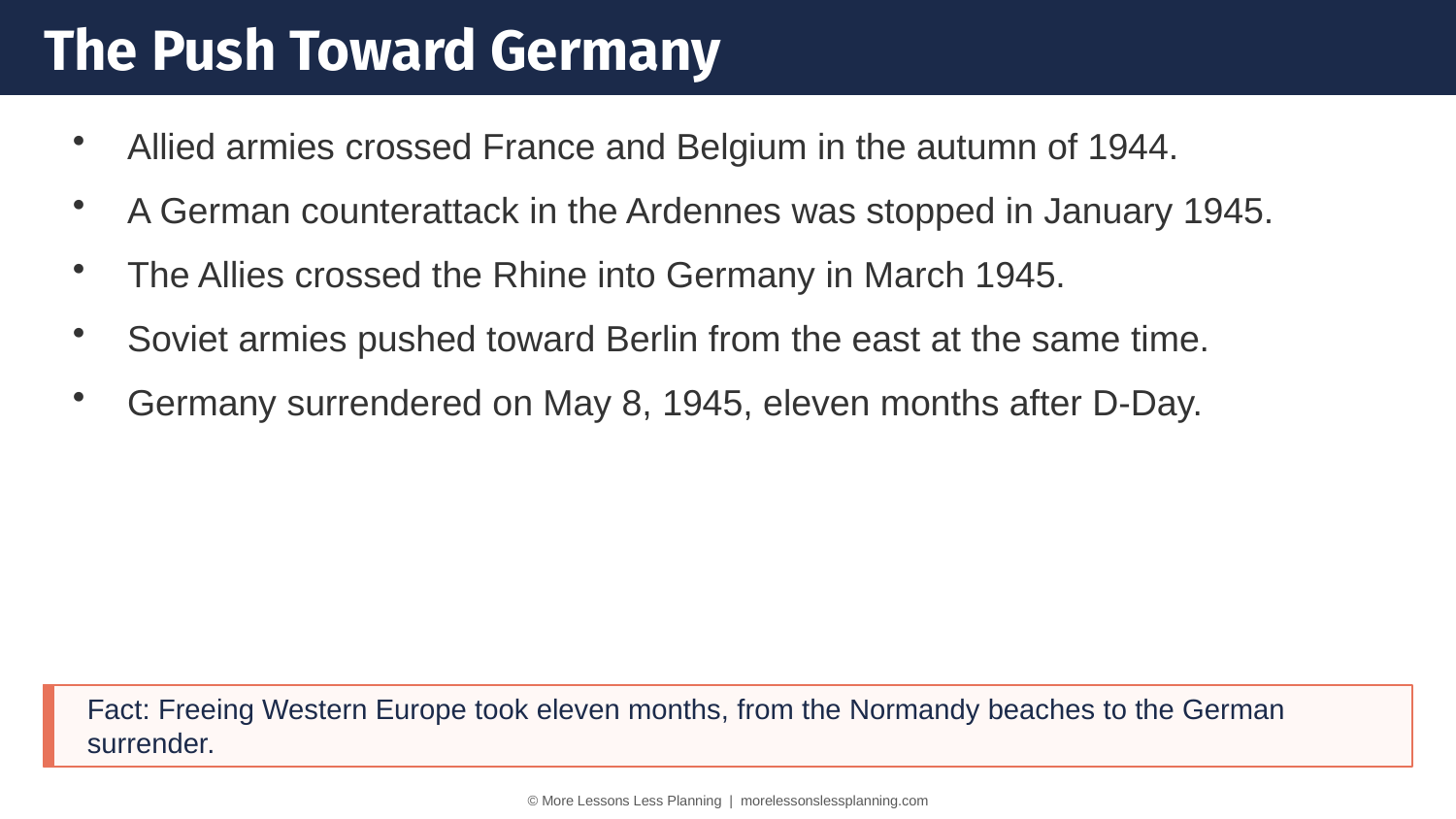

The Push Toward Germany
Allied armies crossed France and Belgium in the autumn of 1944.
A German counterattack in the Ardennes was stopped in January 1945.
The Allies crossed the Rhine into Germany in March 1945.
Soviet armies pushed toward Berlin from the east at the same time.
Germany surrendered on May 8, 1945, eleven months after D-Day.

Fact: Freeing Western Europe took eleven months, from the Normandy beaches to the German surrender.
© More Lessons Less Planning  |  morelessonslessplanning.com